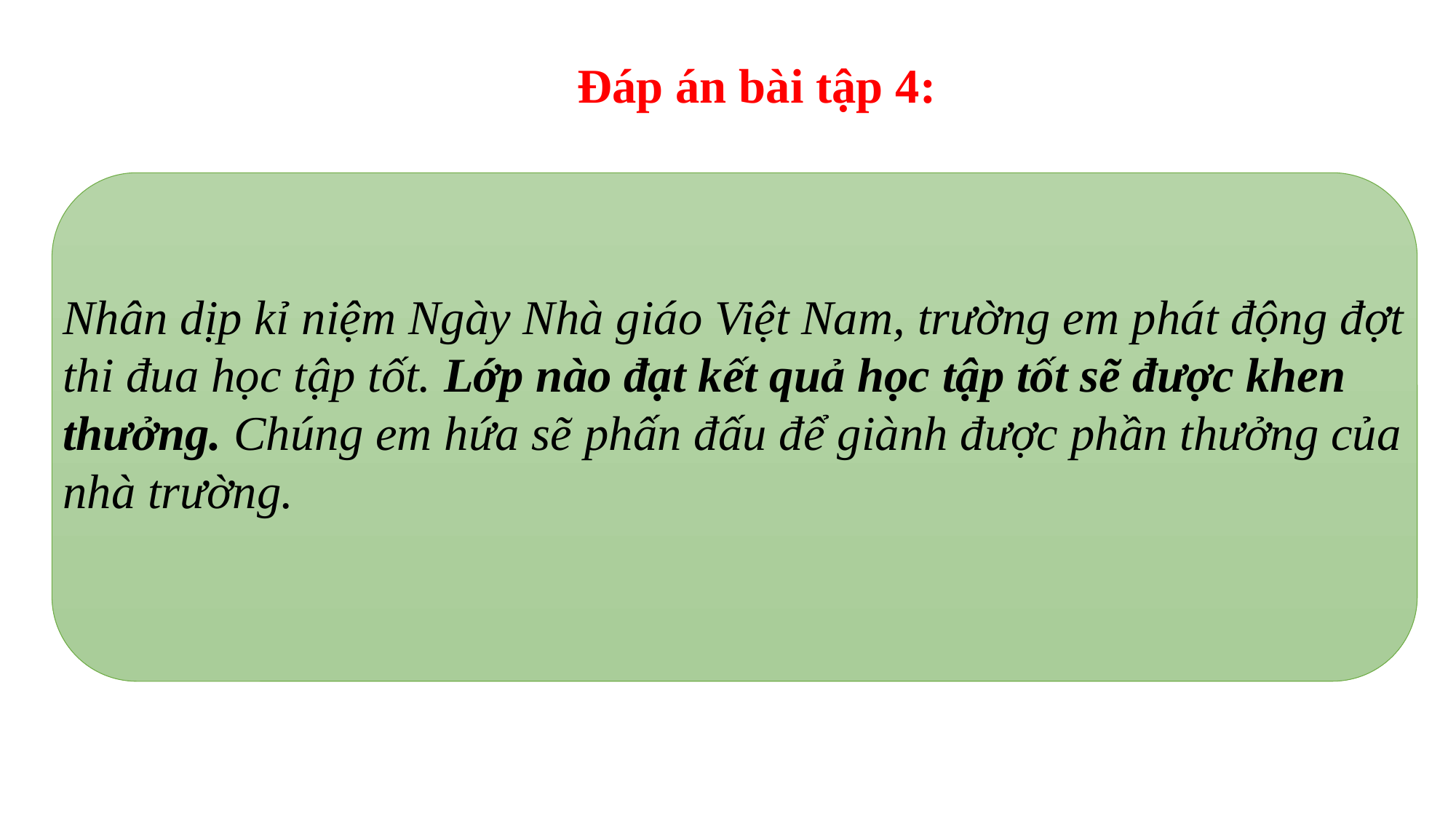

Đáp án bài tập 4:

Nhân dịp kỉ niệm Ngày Nhà giáo Việt Nam, trường em phát động đợt thi đua học tập tốt. Lớp nào đạt kết quả học tập tốt sẽ được khen thưởng. Chúng em hứa sẽ phấn đấu để giành được phần thưởng của nhà trường.